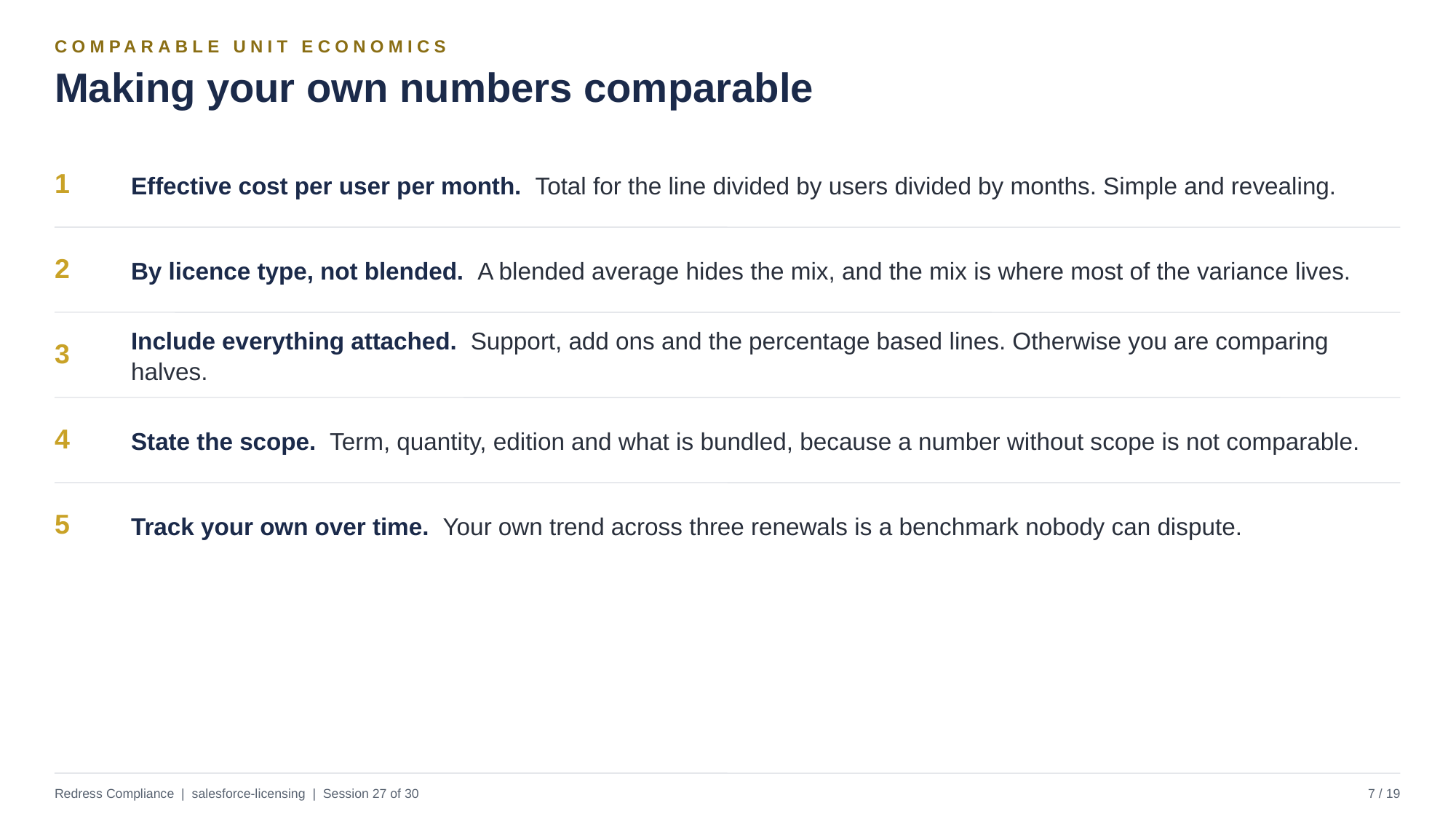

COMPARABLE UNIT ECONOMICS
Making your own numbers comparable
Effective cost per user per month.  Total for the line divided by users divided by months. Simple and revealing.
1

By licence type, not blended.  A blended average hides the mix, and the mix is where most of the variance lives.
2

Include everything attached.  Support, add ons and the percentage based lines. Otherwise you are comparing halves.
3

State the scope.  Term, quantity, edition and what is bundled, because a number without scope is not comparable.
4

Track your own over time.  Your own trend across three renewals is a benchmark nobody can dispute.
5

Redress Compliance  |  salesforce-licensing  |  Session 27 of 30
7 / 19